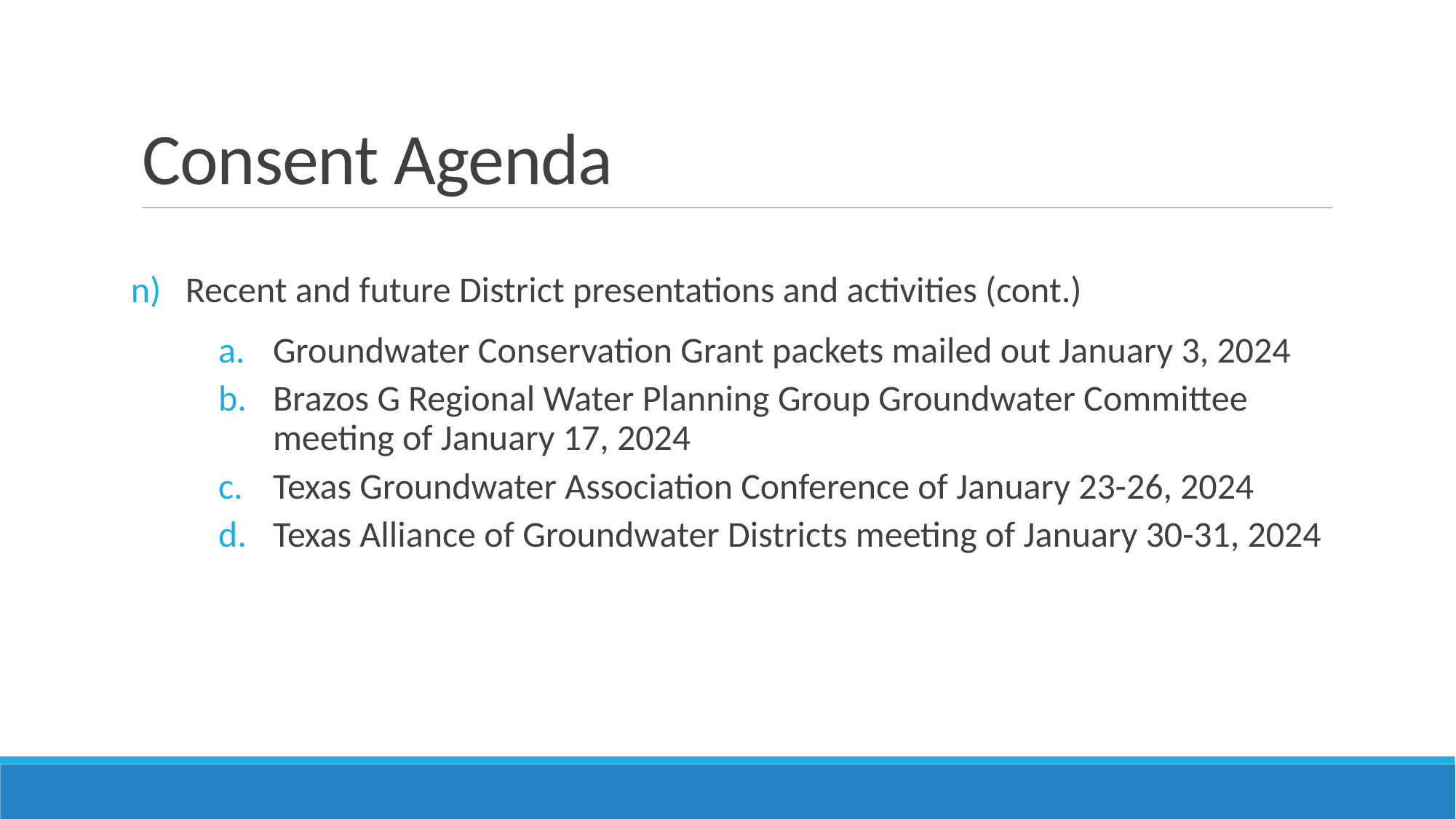

# Consent Agenda
Recent and future District presentations and activities (cont.)
Groundwater Conservation Grant packets mailed out January 3, 2024
Brazos G Regional Water Planning Group Groundwater Committee meeting of January 17, 2024
Texas Groundwater Association Conference of January 23-26, 2024
Texas Alliance of Groundwater Districts meeting of January 30-31, 2024